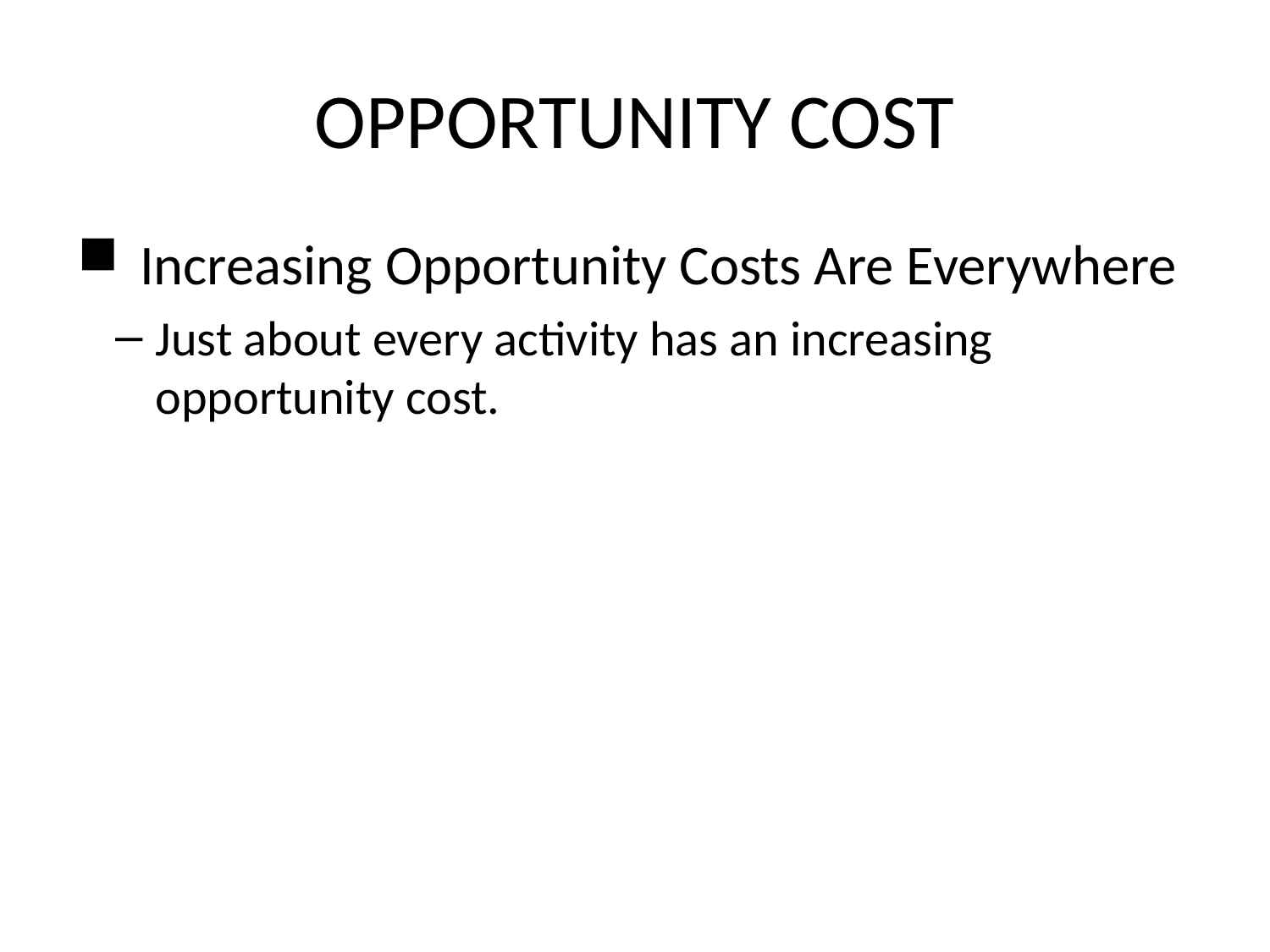

# OPPORTUNITY COST
Increasing Opportunity Costs Are Everywhere
Just about every activity has an increasing opportunity cost.